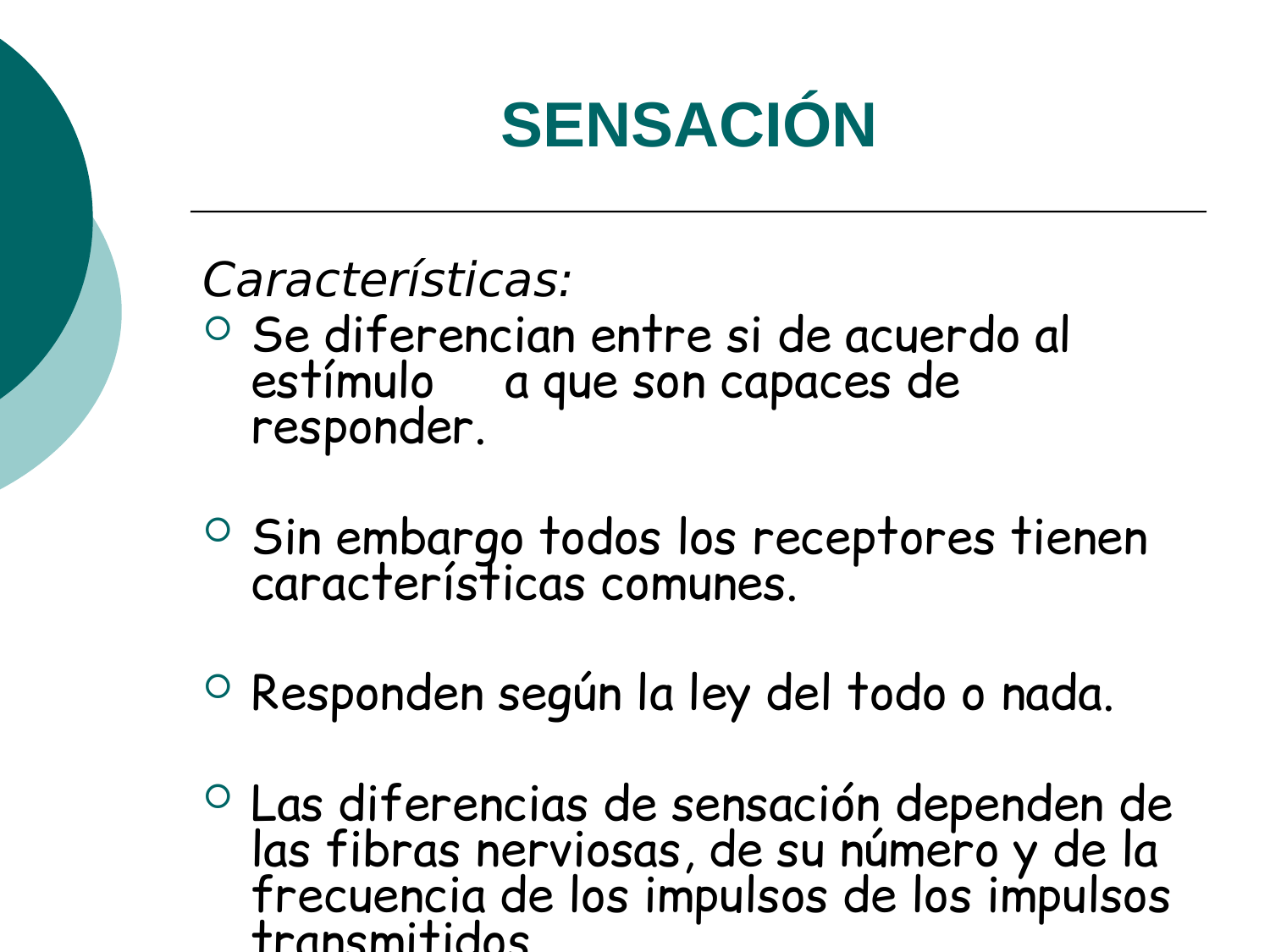

SENSACIÓN
Características:
Se diferencian entre si de acuerdo al estímulo 	a que son capaces de responder.

Sin embargo todos los receptores tienen características comunes.

Responden según la ley del todo o nada.

Las diferencias de sensación dependen de las fibras nerviosas, de su número y de la frecuencia de los impulsos de los impulsos transmitidos